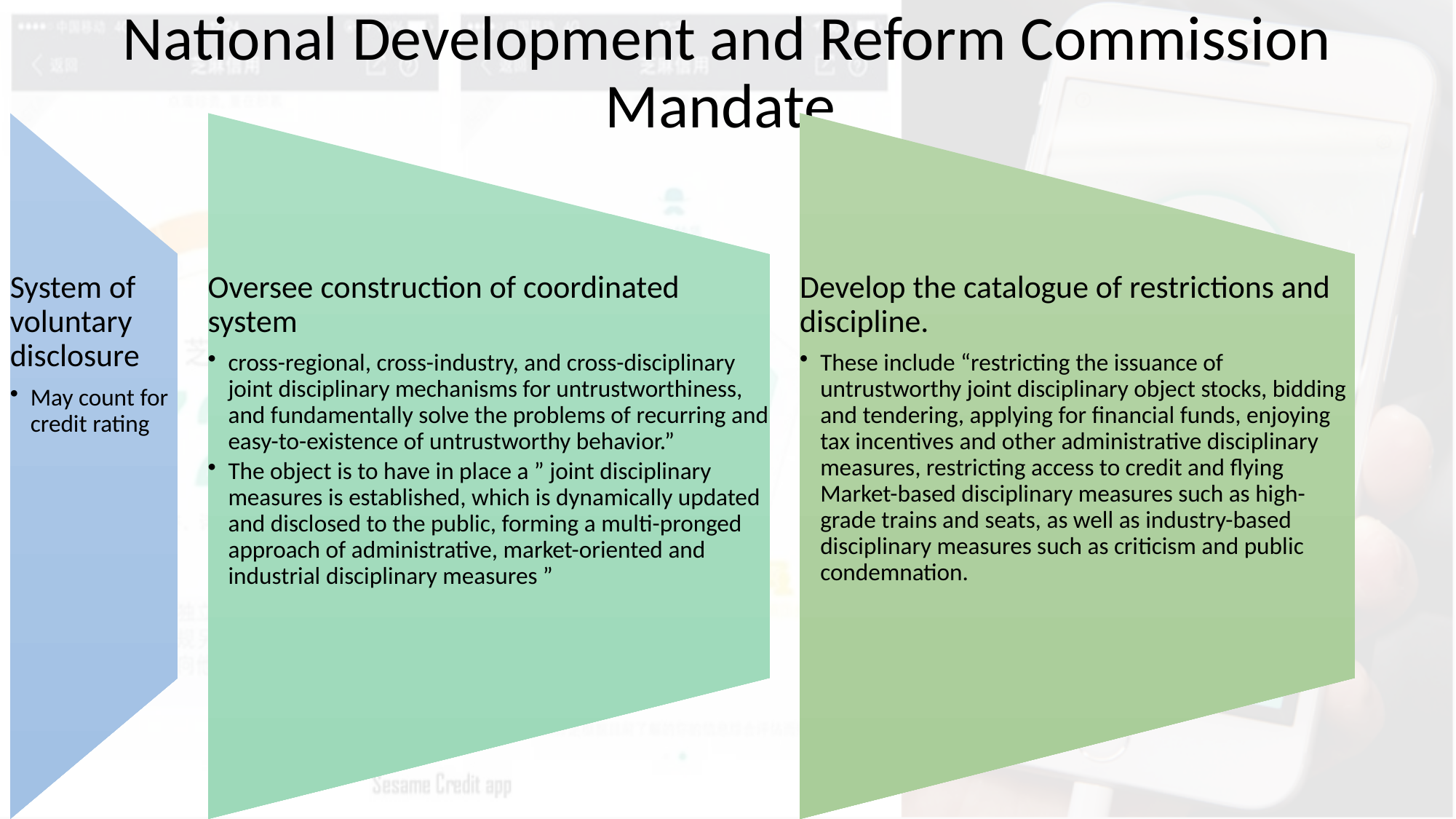

# National Development and Reform Commission Mandate
System of voluntary disclosure
May count for credit rating
Oversee construction of coordinated system
cross-regional, cross-industry, and cross-disciplinary joint disciplinary mechanisms for untrustworthiness, and fundamentally solve the problems of recurring and easy-to-existence of untrustworthy behavior.”
The object is to have in place a ” joint disciplinary measures is established, which is dynamically updated and disclosed to the public, forming a multi-pronged approach of administrative, market-oriented and industrial disciplinary measures ”
Develop the catalogue of restrictions and discipline.
These include “restricting the issuance of untrustworthy joint disciplinary object stocks, bidding and tendering, applying for financial funds, enjoying tax incentives and other administrative disciplinary measures, restricting access to credit and flying Market-based disciplinary measures such as high-grade trains and seats, as well as industry-based disciplinary measures such as criticism and public condemnation.